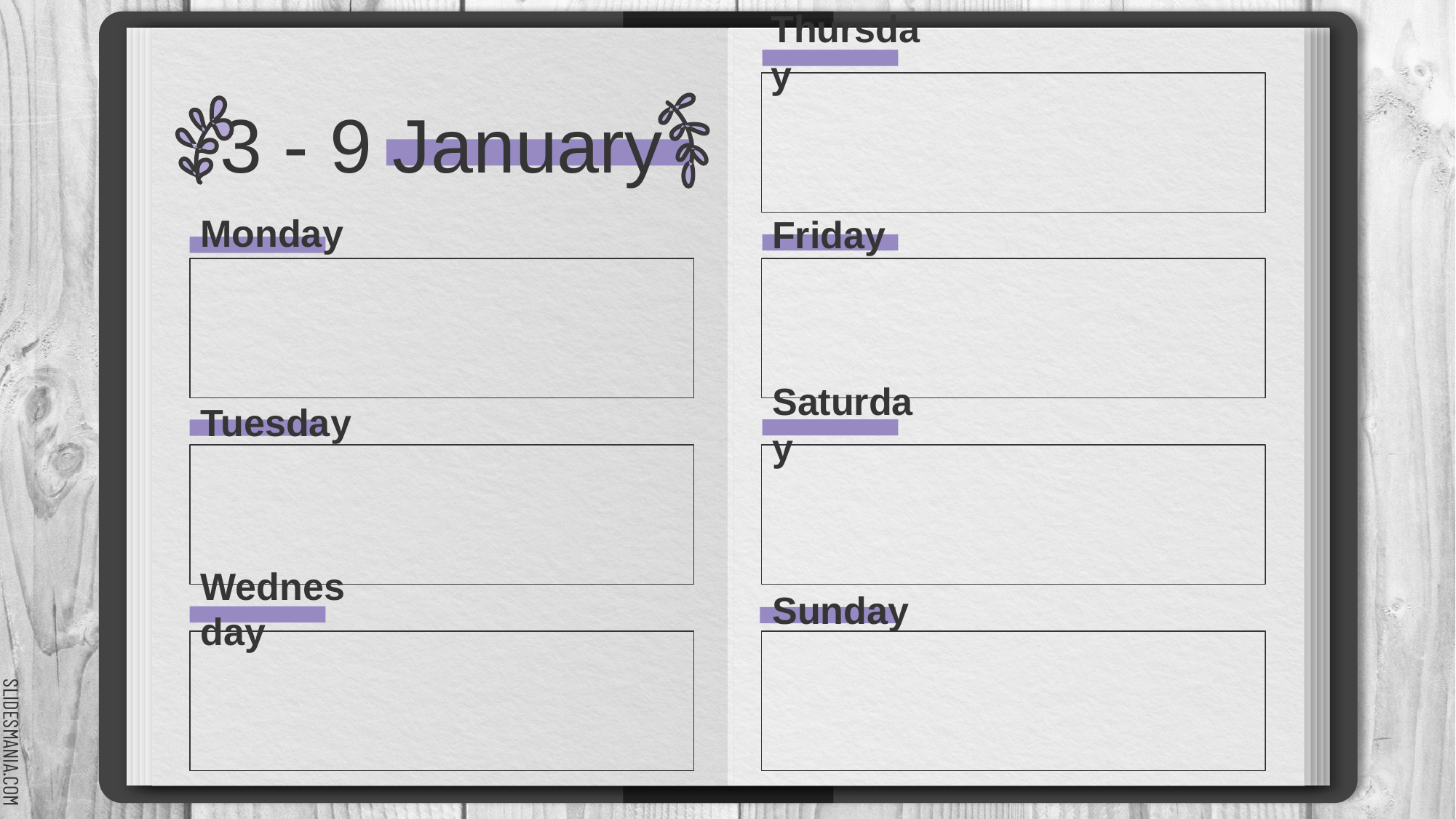

Thursday

# 3 - 9 January

Monday
Friday

Tuesday
Saturday

Wednesday
Sunday